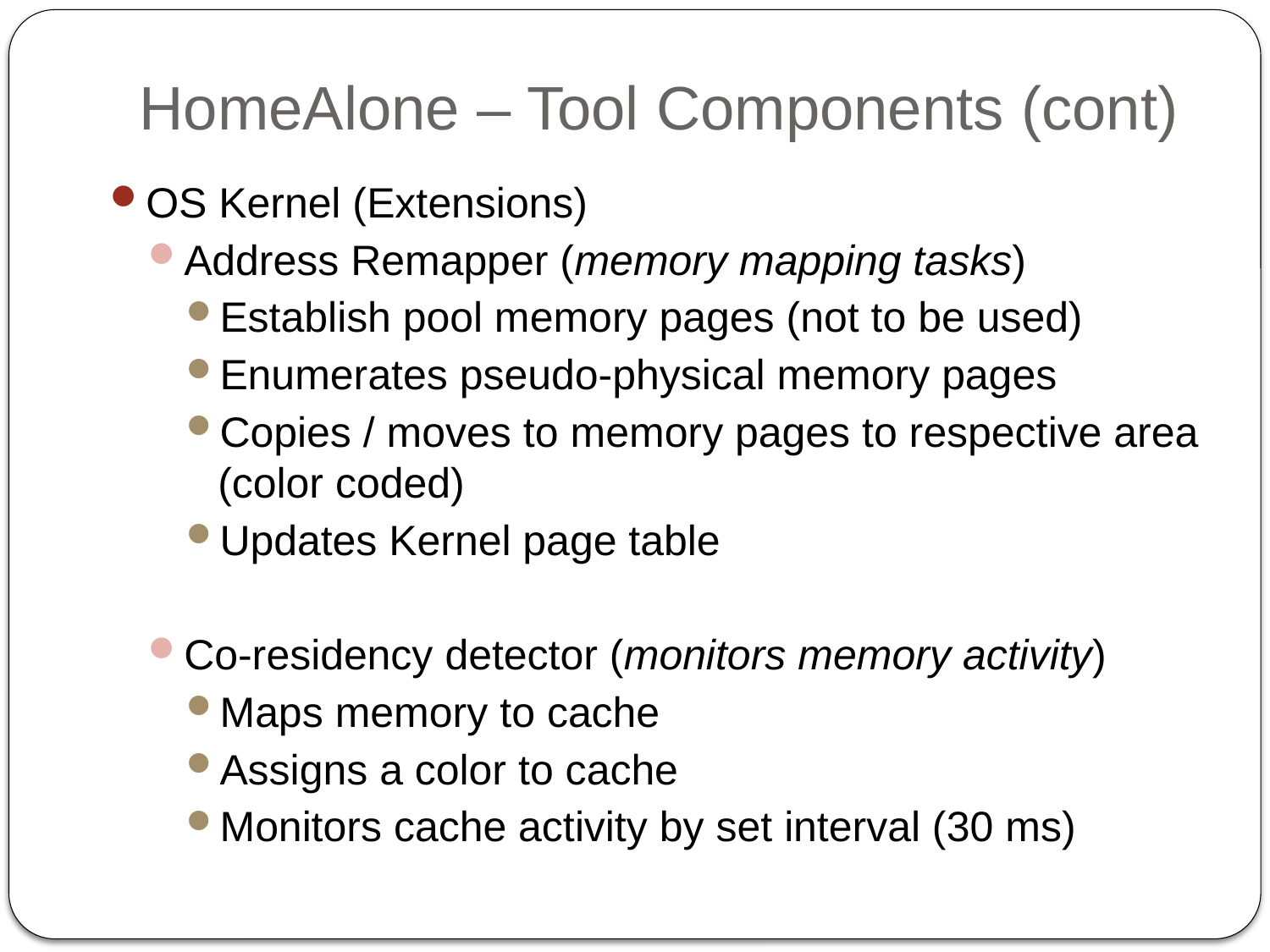

# HomeAlone – Tool Components (cont)
OS Kernel (Extensions)
Address Remapper (memory mapping tasks)
Establish pool memory pages (not to be used)
Enumerates pseudo-physical memory pages
Copies / moves to memory pages to respective area (color coded)
Updates Kernel page table

Co-residency detector (monitors memory activity)
Maps memory to cache
Assigns a color to cache
Monitors cache activity by set interval (30 ms)